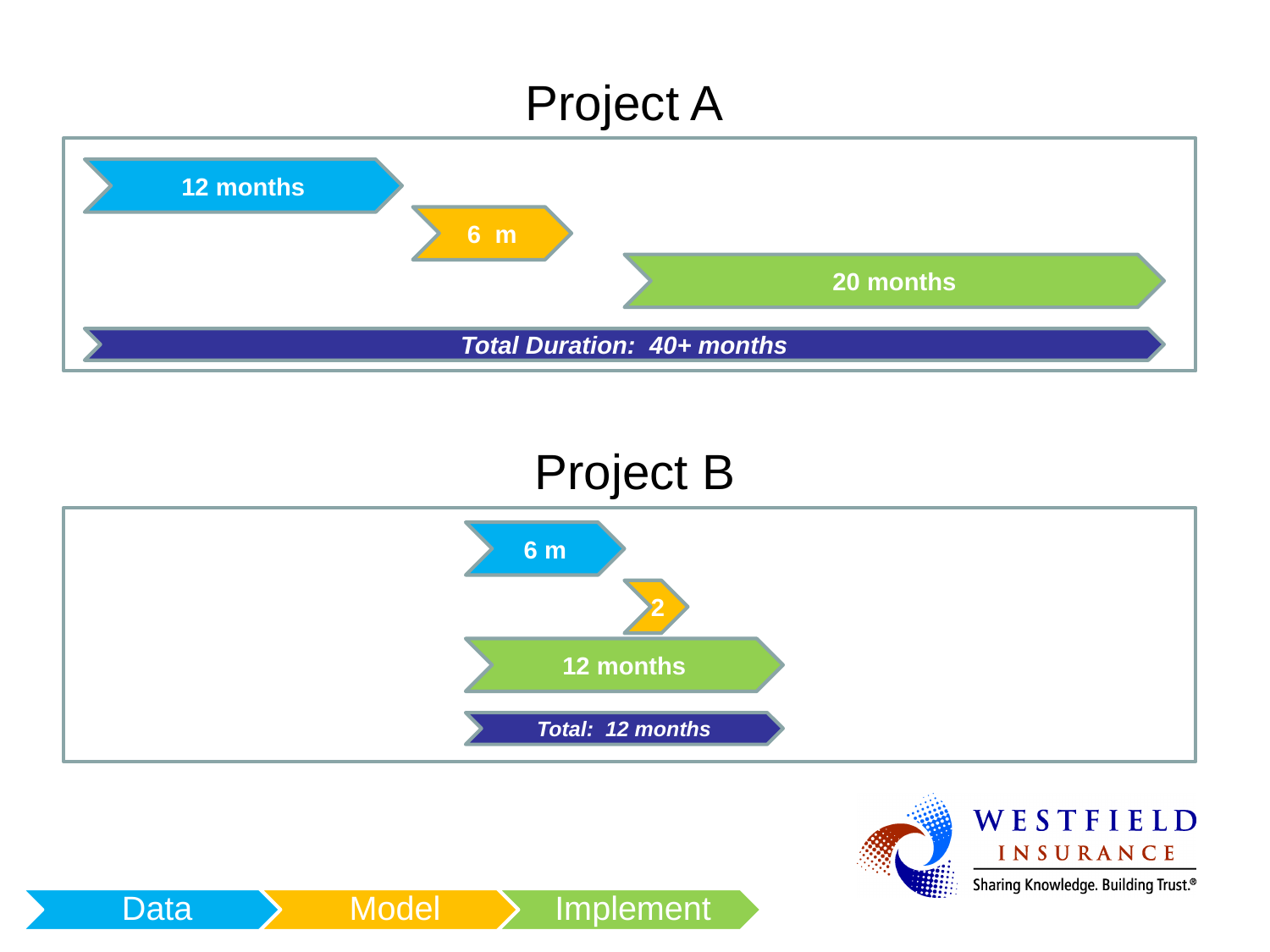

Project A

12 months
6  m
20 months
Total Duration:  40+ months
Project B

6 m
2
12 months
Total:  12 months
Data
Model
Implement